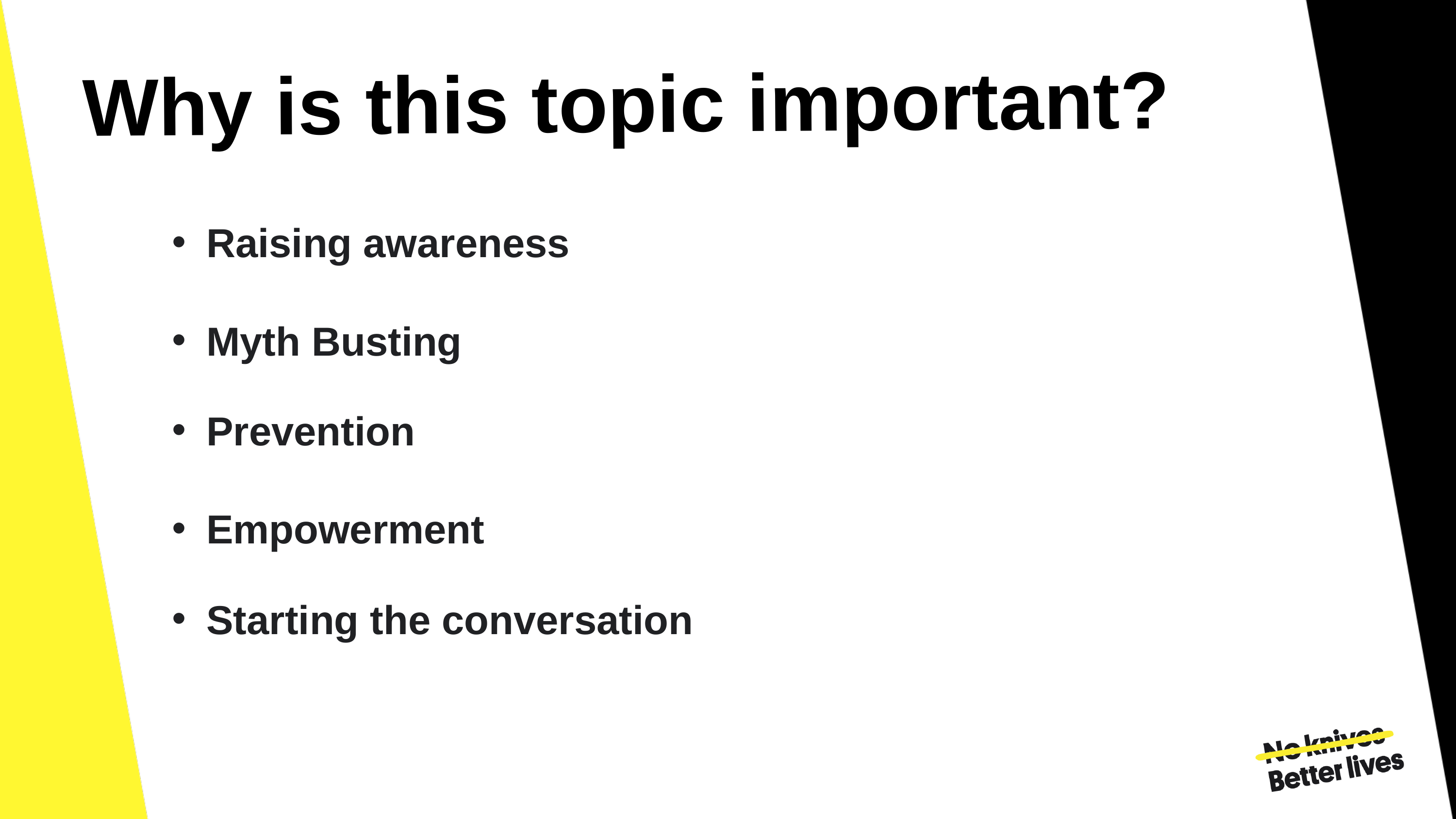

Why is this topic important?
Raising awareness
Myth Busting
Prevention
Empowerment
Starting the conversation